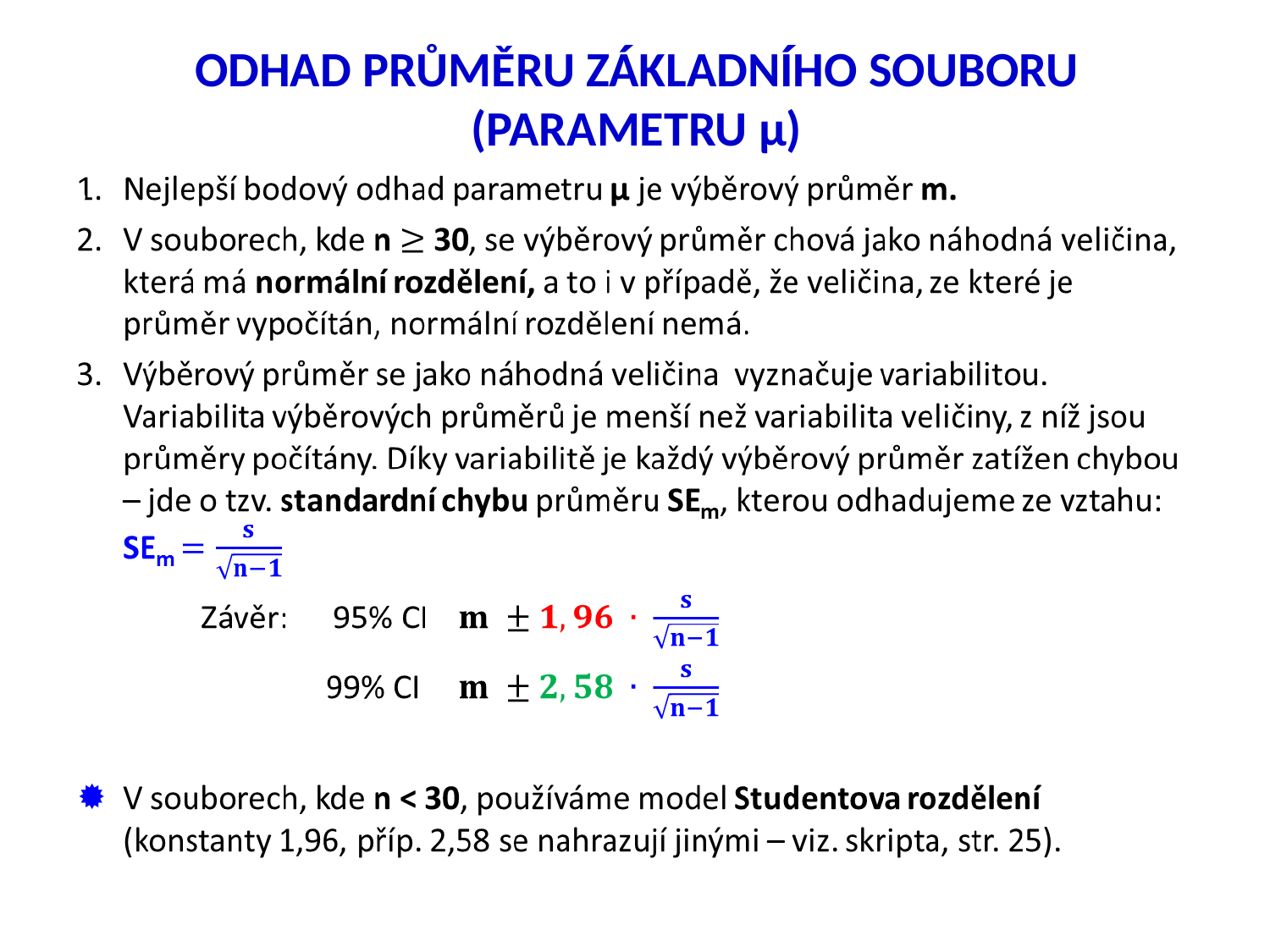

# ODHAD PRŮMĚRU ZÁKLADNÍHO SOUBORU (PARAMETRU μ)